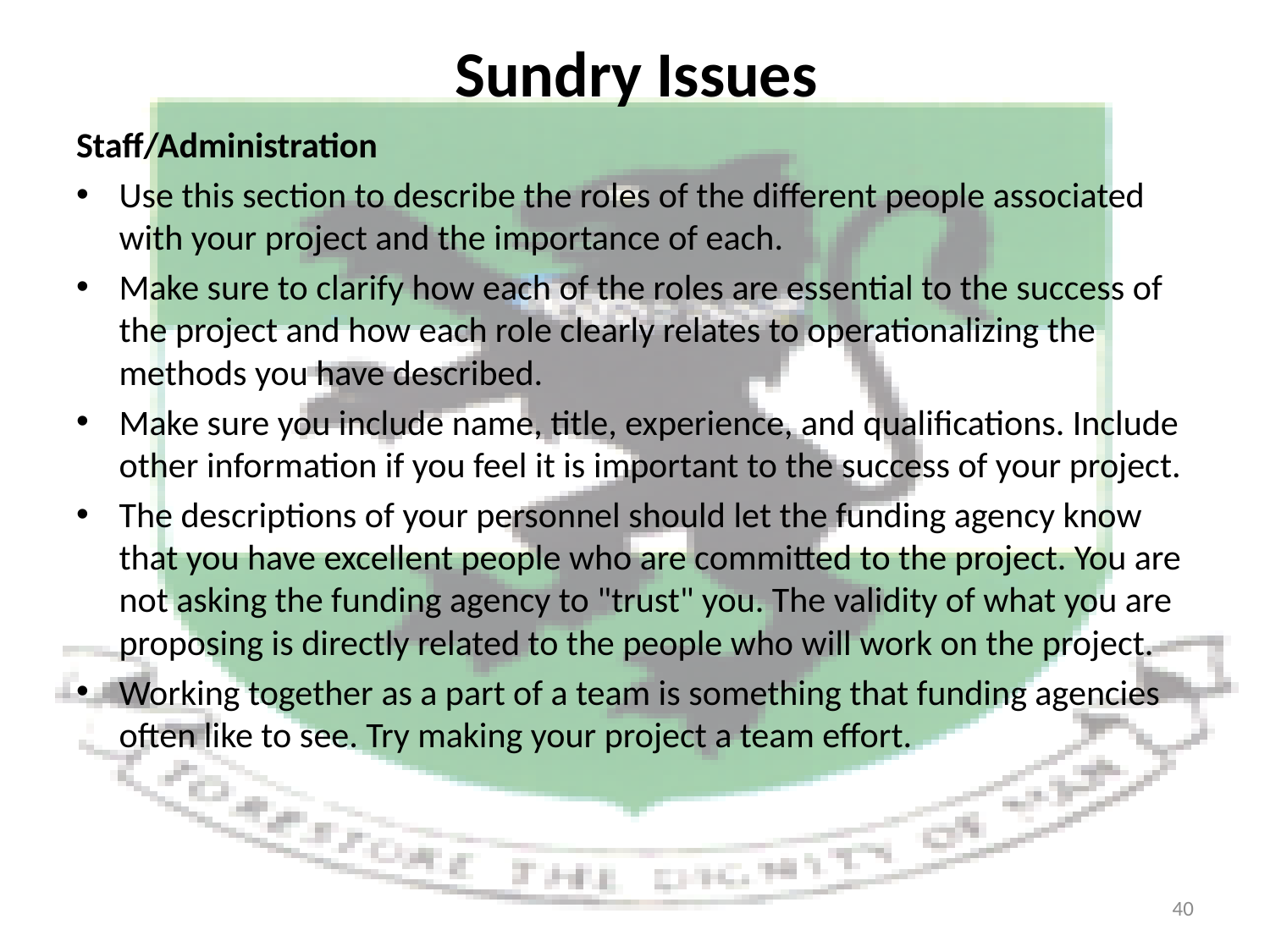

# Sundry Issues
Staff/Administration
Use this section to describe the roles of the different people associated with your project and the importance of each.
Make sure to clarify how each of the roles are essential to the success of the project and how each role clearly relates to operationalizing the methods you have described.
Make sure you include name, title, experience, and qualifications. Include other information if you feel it is important to the success of your project.
The descriptions of your personnel should let the funding agency know that you have excellent people who are committed to the project. You are not asking the funding agency to "trust" you. The validity of what you are proposing is directly related to the people who will work on the project.
Working together as a part of a team is something that funding agencies often like to see. Try making your project a team effort.
40